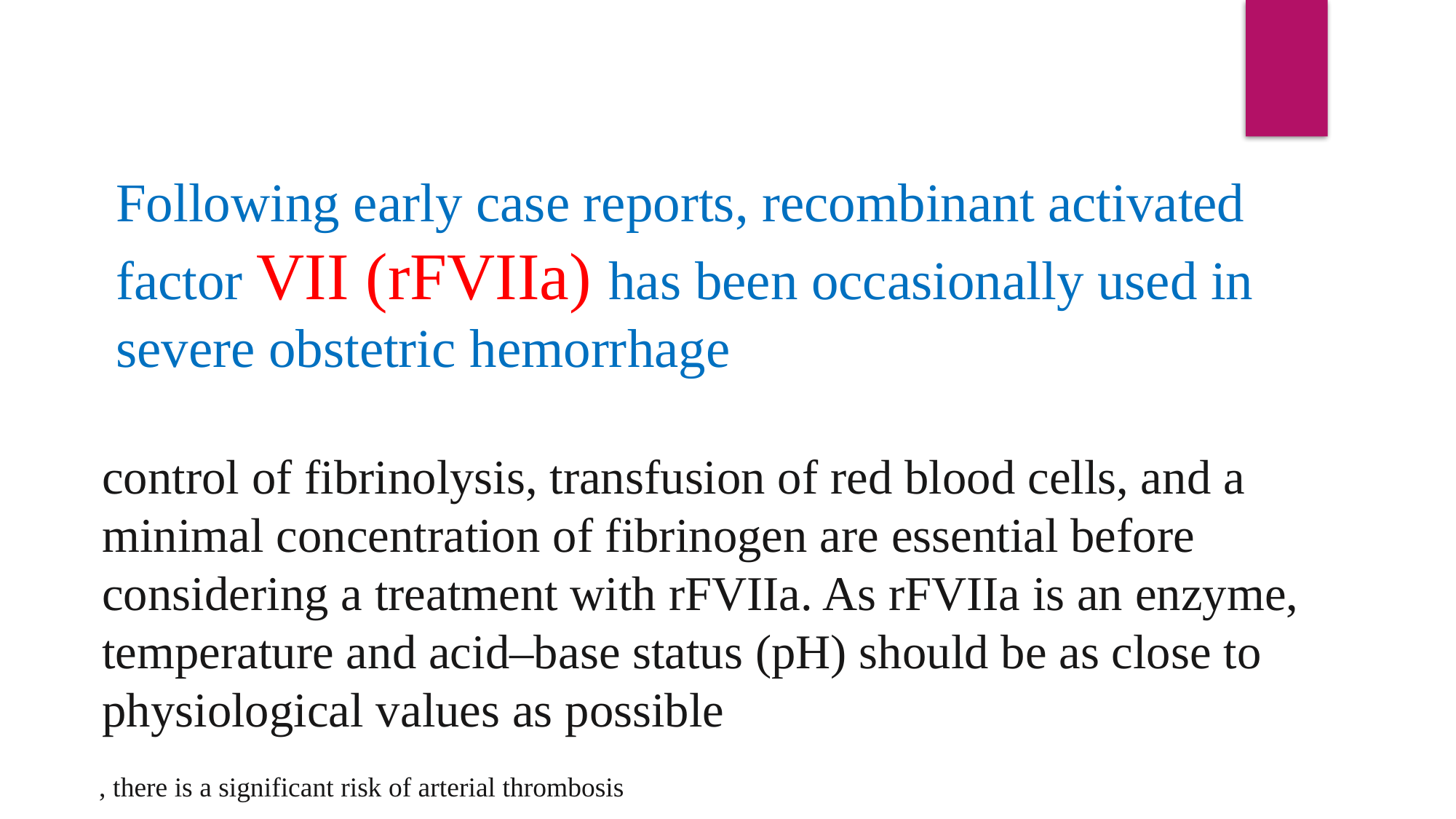

Following early case reports, recombinant activated factor VII (rFVIIa) has been occasionally used in severe obstetric hemorrhage
control of fibrinolysis, transfusion of red blood cells, and a minimal concentration of fibrinogen are essential before considering a treatment with rFVIIa. As rFVIIa is an enzyme, temperature and acid–base status (pH) should be as close to physiological values as possible
, there is a significant risk of arterial thrombosis